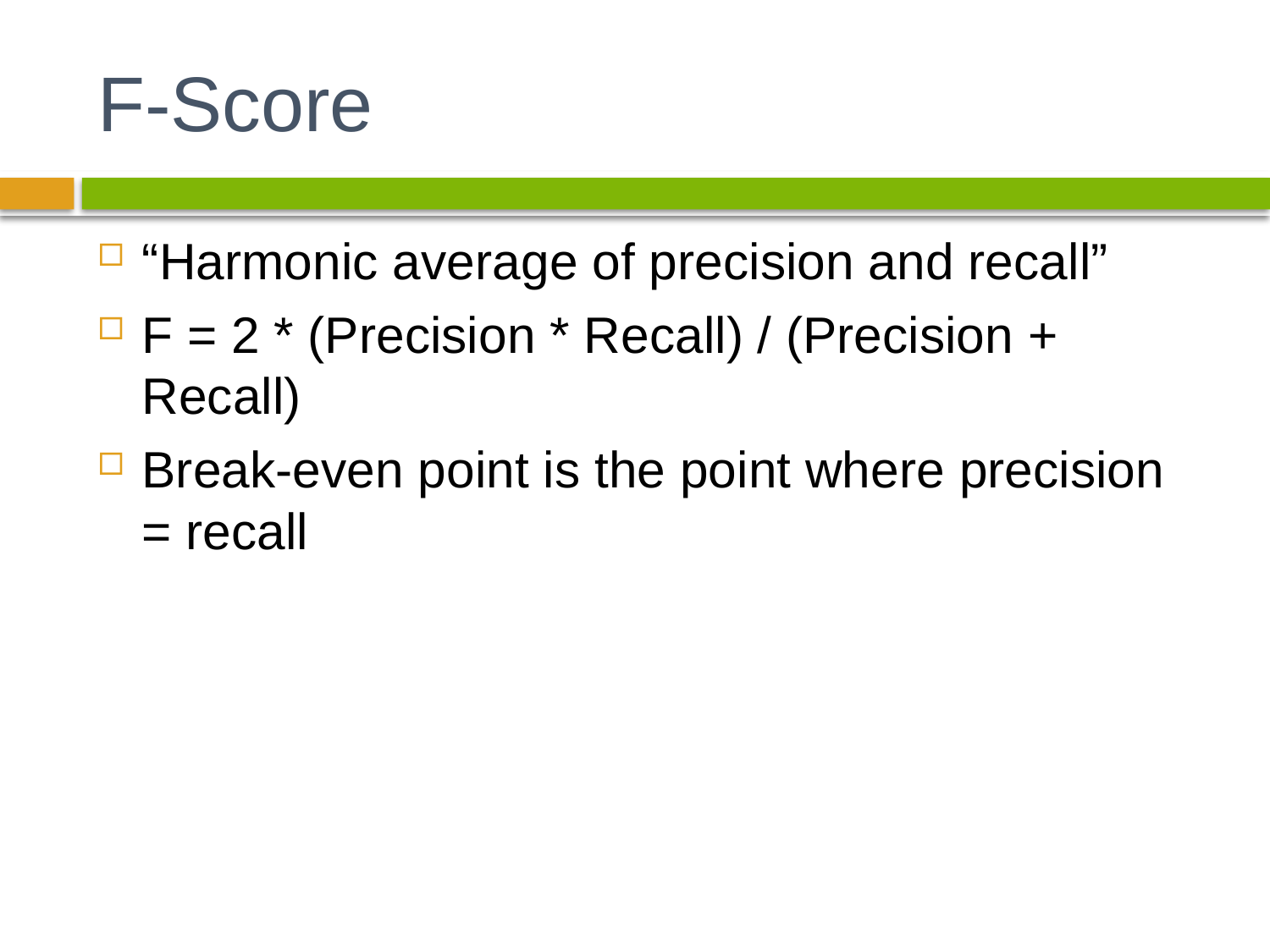

# F-Score
“Harmonic average of precision and recall”
F = 2 * (Precision * Recall) / (Precision + Recall)
Break-even point is the point where precision = recall